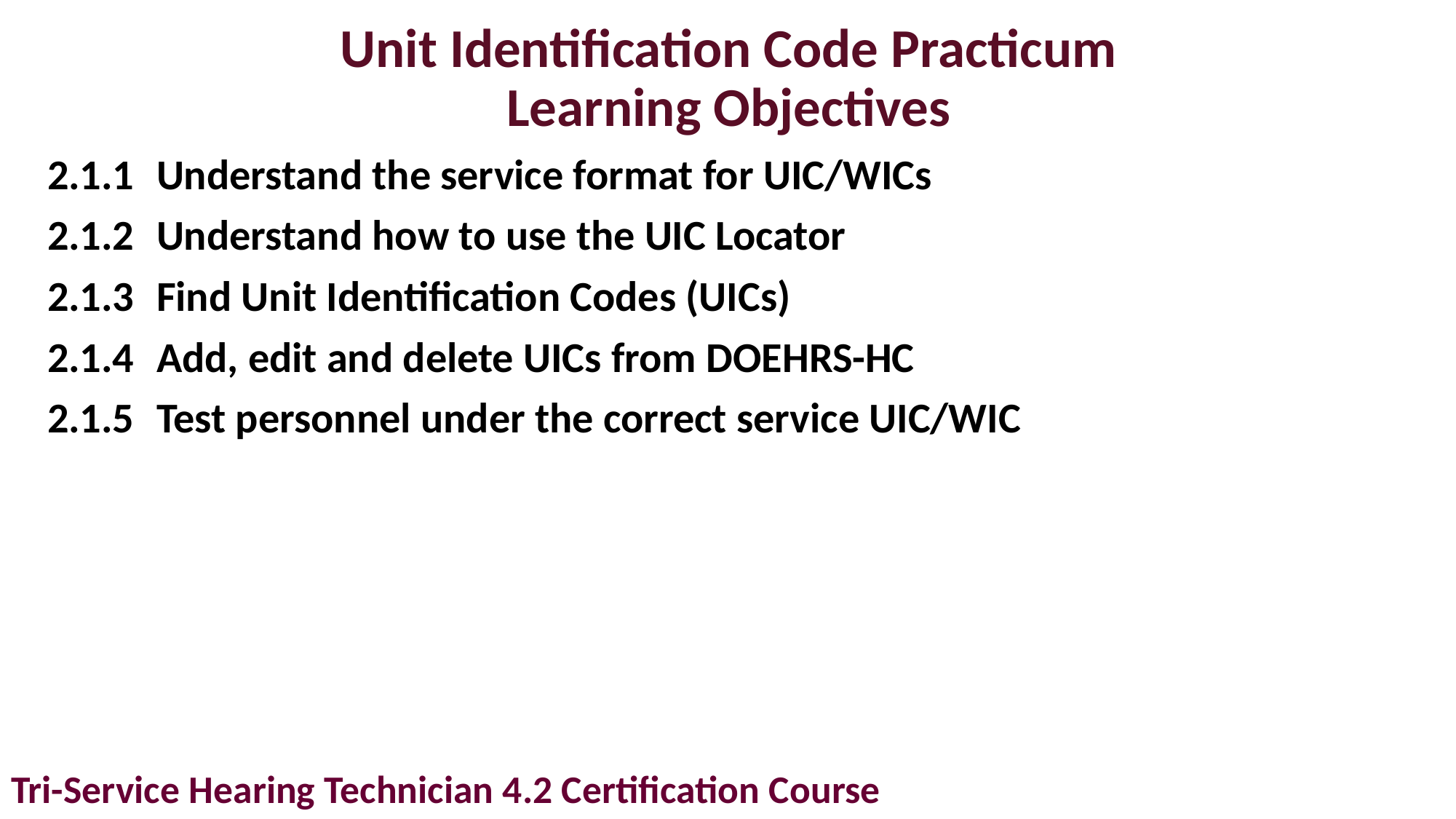

# Unit Identification Code Practicum Learning Objectives
2.1.1	Understand the service format for UIC/WICs
2.1.2	Understand how to use the UIC Locator
2.1.3	Find Unit Identification Codes (UICs)
2.1.4	Add, edit and delete UICs from DOEHRS-HC
2.1.5	Test personnel under the correct service UIC/WIC
Tri-Service Hearing Technician 4.2 Certification Course